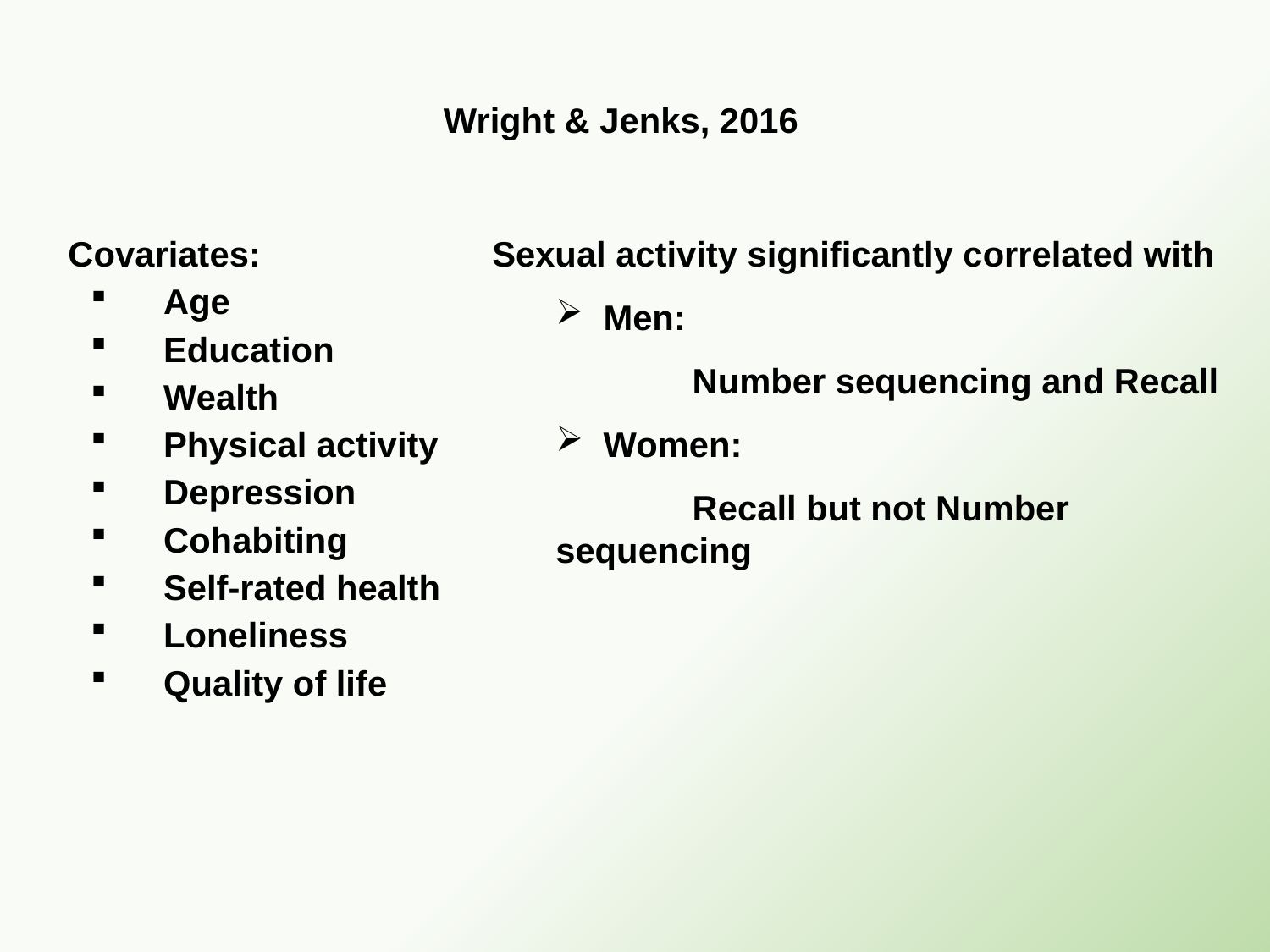

Wright & Jenks, 2016
Covariates:
	Age
	Education
	Wealth
	Physical activity
	Depression
	Cohabiting
	Self-rated health
	Loneliness
	Quality of life
Sexual activity significantly correlated with
Men:
	 Number sequencing and Recall
Women:
	 Recall but not Number sequencing